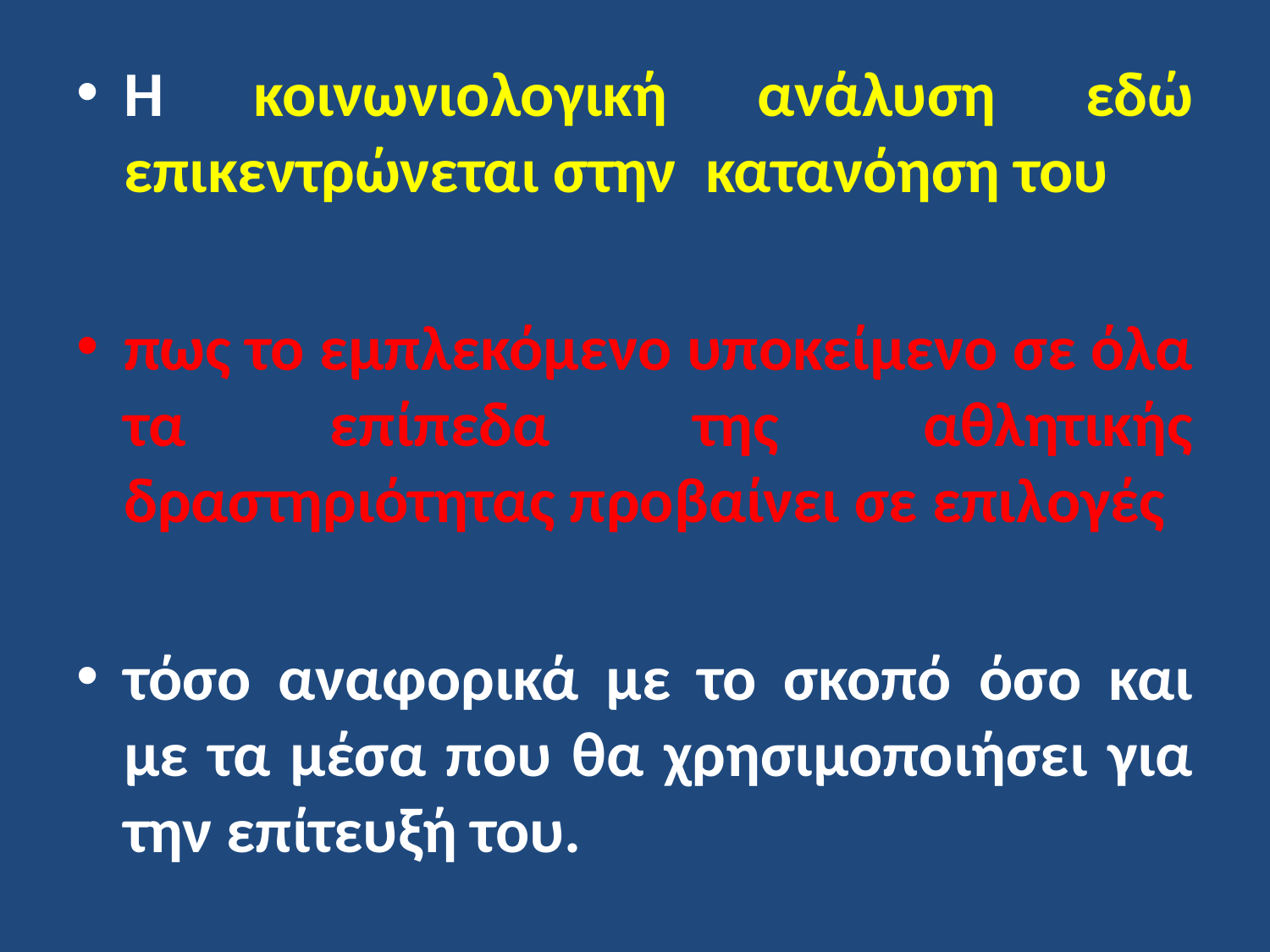

Η κοινωνιολογική ανάλυση εδώ επικεντρώνεται στην  κατανόηση του

πως το εμπλεκόμενο υποκείμενο σε όλα τα επίπεδα της αθλητικής δραστηριότητας προβαίνει σε επιλογές

τόσο αναφορικά με το σκοπό όσο και με τα μέσα που θα χρησιμοποιήσει για την επίτευξή του.